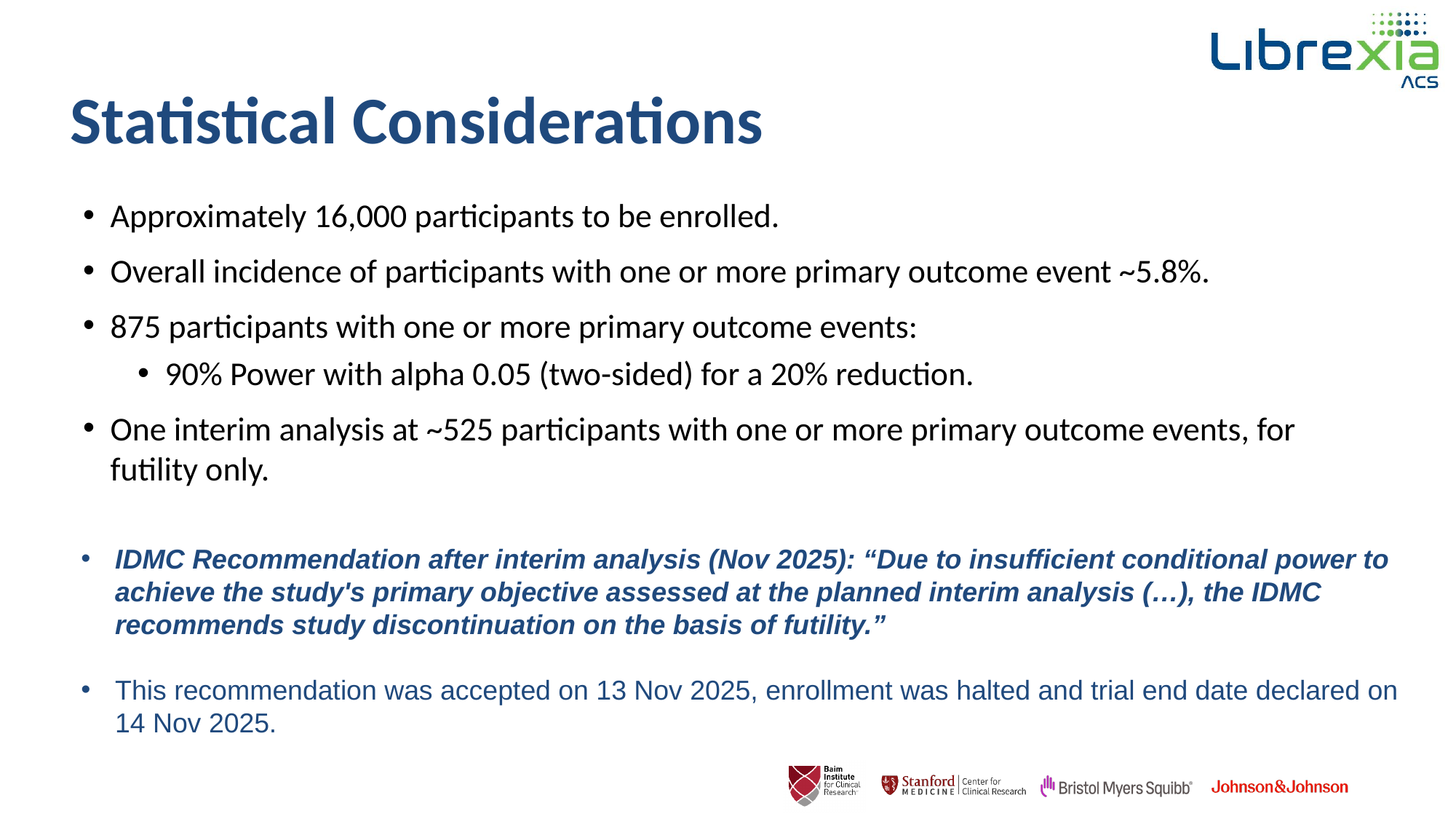

# Statistical Considerations
Approximately 16,000 participants to be enrolled.
Overall incidence of participants with one or more primary outcome event ~5.8%.
875 participants with one or more primary outcome events:
90% Power with alpha 0.05 (two-sided) for a 20% reduction.
One interim analysis at ~525 participants with one or more primary outcome events, for futility only.
IDMC Recommendation after interim analysis (Nov 2025): “Due to insufficient conditional power to achieve the study's primary objective assessed at the planned interim analysis (…), the IDMC recommends study discontinuation on the basis of futility.”
This recommendation was accepted on 13 Nov 2025, enrollment was halted and trial end date declared on 14 Nov 2025.